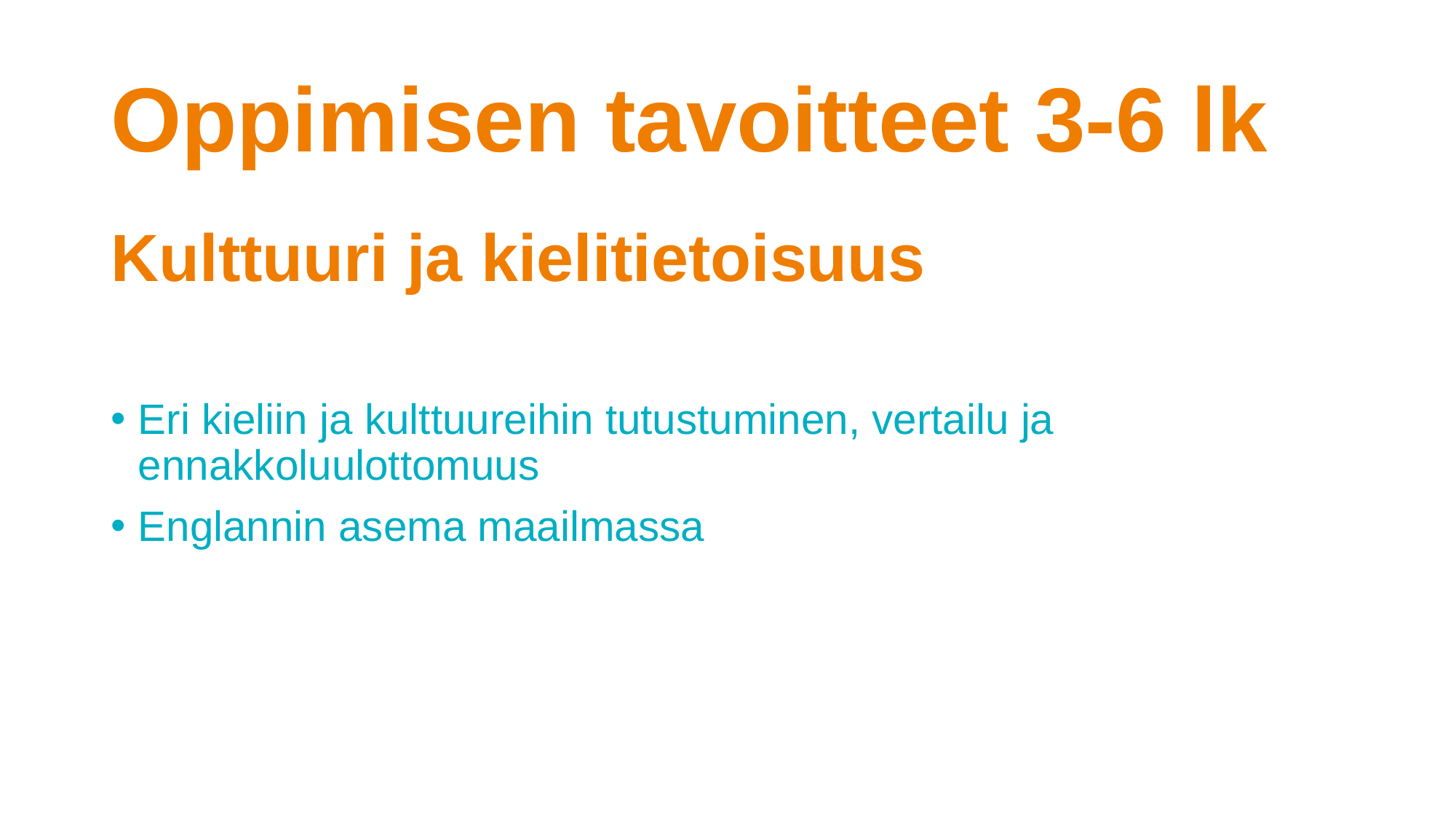

# Oppimisen tavoitteet 3-6 lk
Kulttuuri ja kielitietoisuus

Eri kieliin ja kulttuureihin tutustuminen, vertailu ja ennakkoluulottomuus
Englannin asema maailmassa